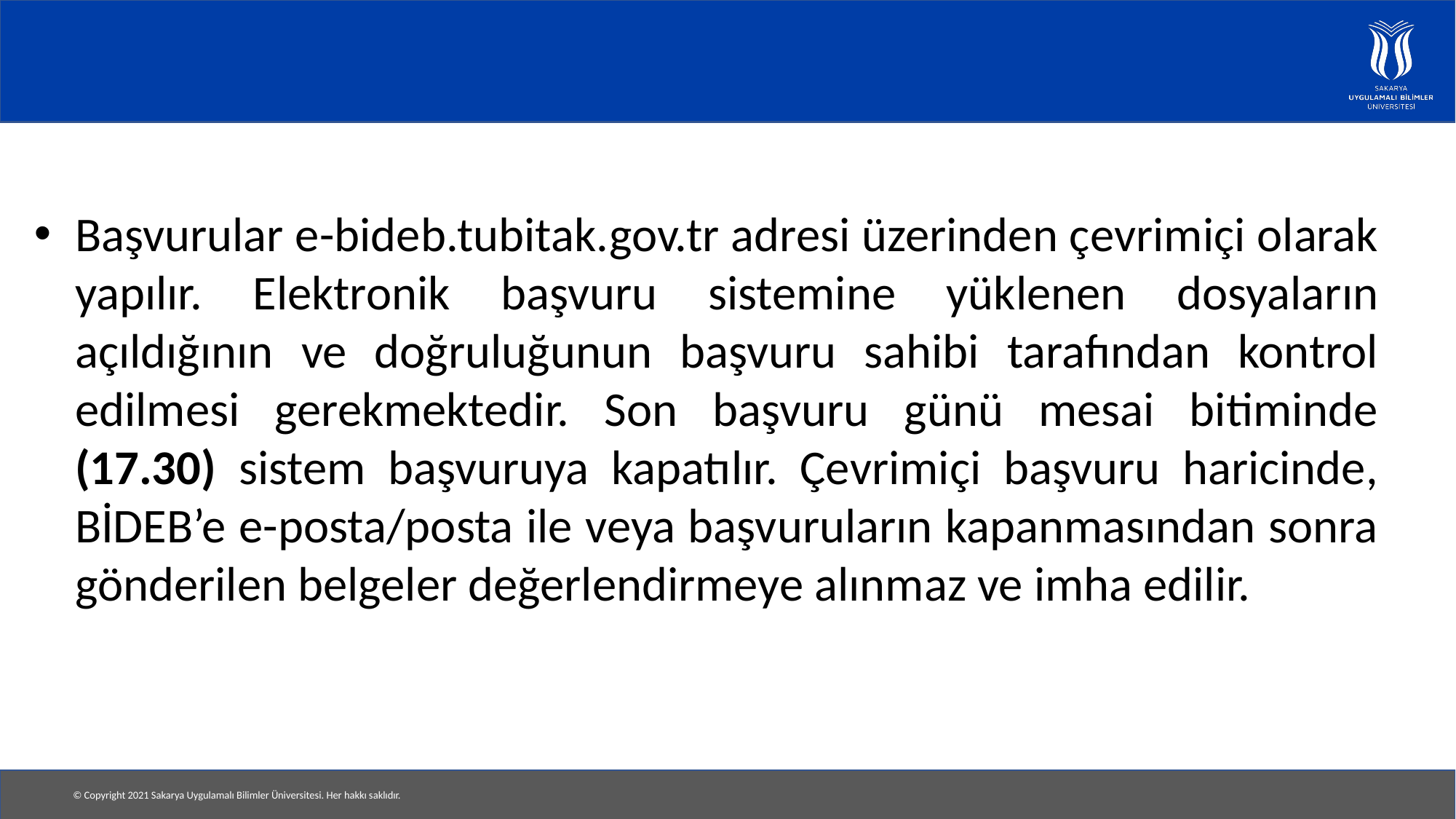

Başvurular e-bideb.tubitak.gov.tr adresi üzerinden çevrimiçi olarak yapılır. Elektronik başvuru sistemine yüklenen dosyaların açıldığının ve doğruluğunun başvuru sahibi tarafından kontrol edilmesi gerekmektedir. Son başvuru günü mesai bitiminde (17.30) sistem başvuruya kapatılır. Çevrimiçi başvuru haricinde, BİDEB’e e-posta/posta ile veya başvuruların kapanmasından sonra gönderilen belgeler değerlendirmeye alınmaz ve imha edilir.